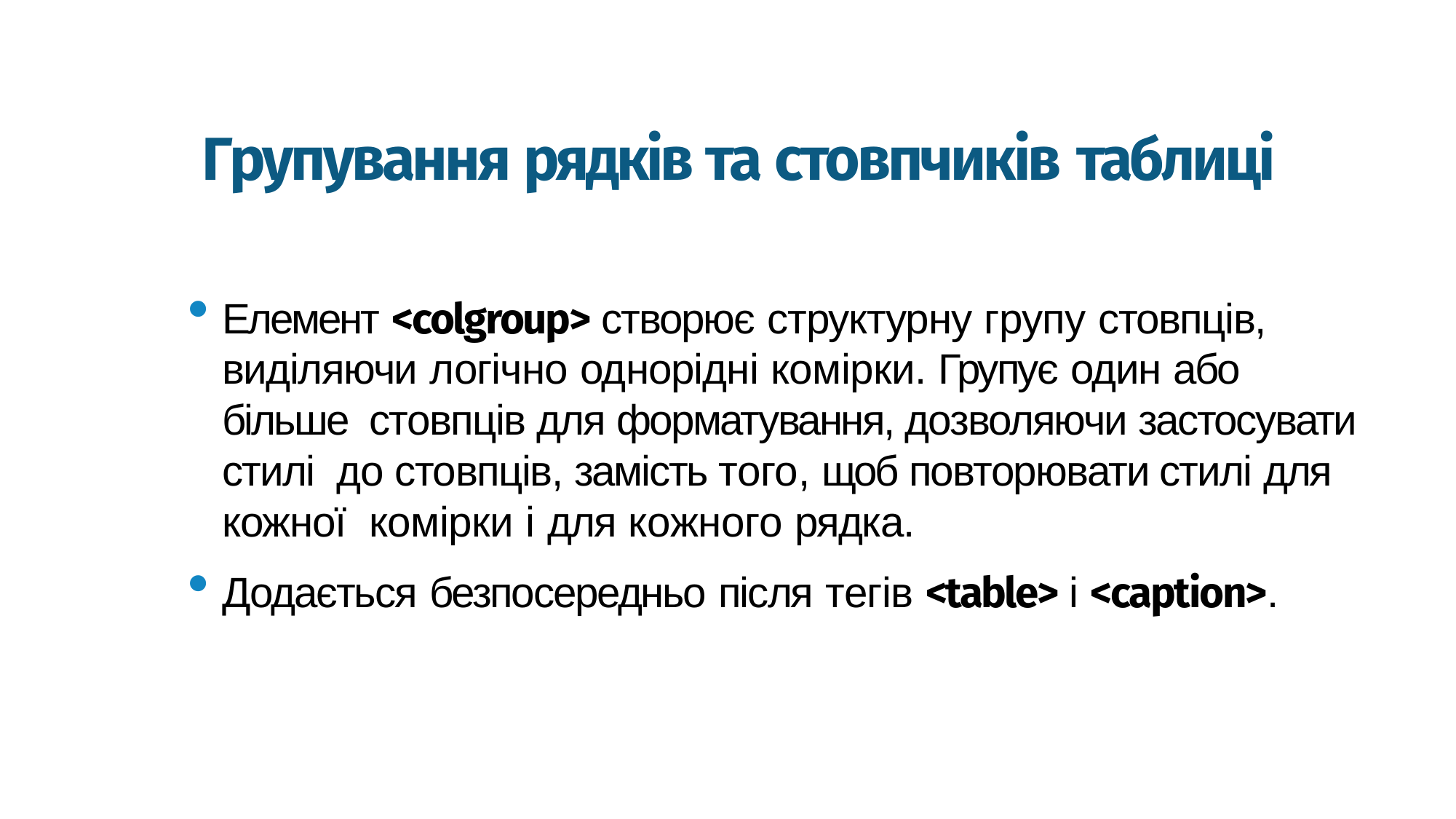

Групування рядків та стовпчиків таблиці
Елемент <colgroup> створює структурну групу стовпців,
виділяючи логічно однорідні комірки. Групує один або більше  стовпців для форматування, дозволяючи застосувати стилі  до стовпців, замість того, щоб повторювати стилі для кожної  комірки і для кожного рядка.
Додається безпосередньо після тегів <table> і <caption>.